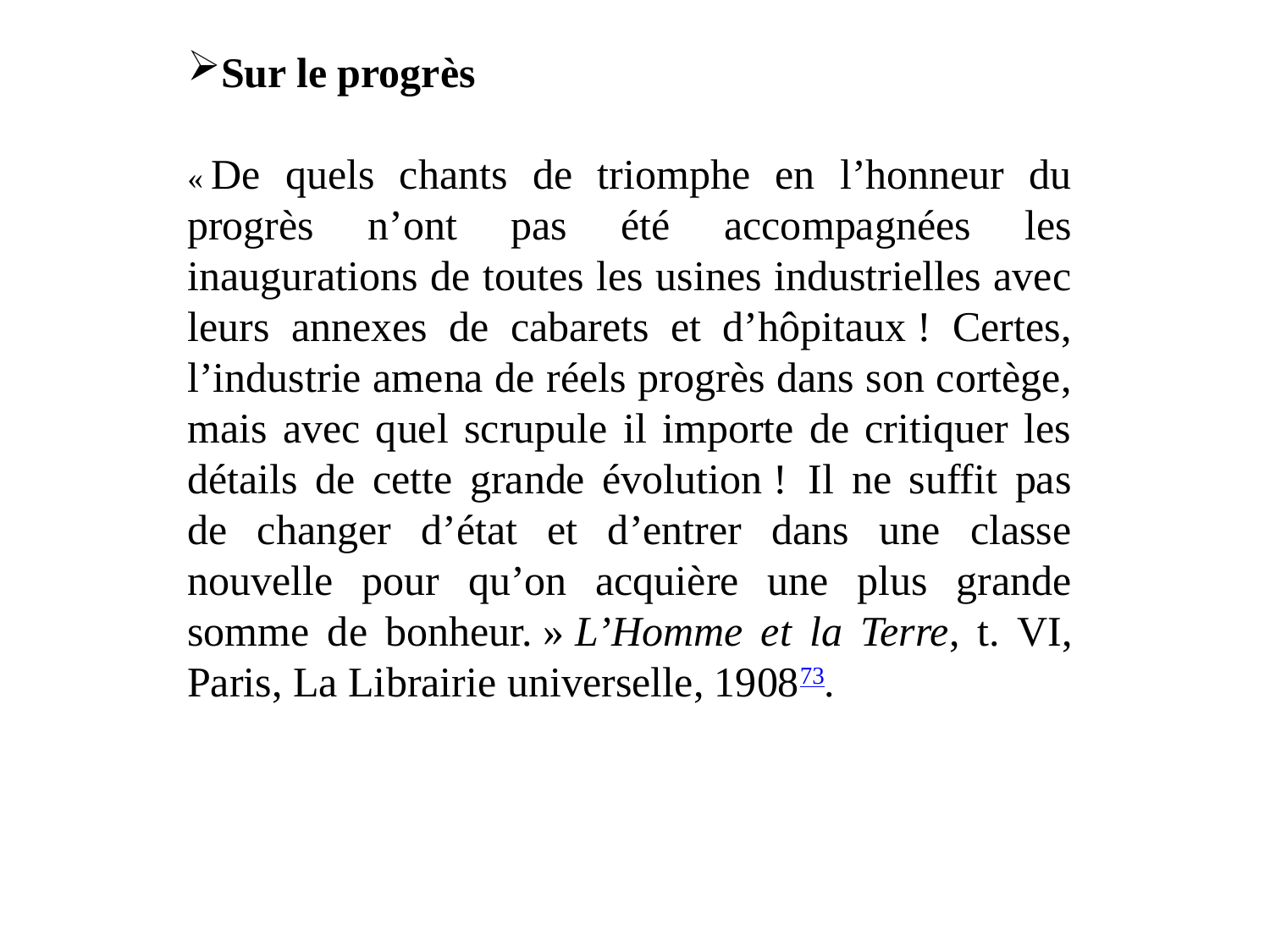

Sur le progrès

« De quels chants de triomphe en l’honneur du progrès n’ont pas été accompagnées les inaugurations de toutes les usines industrielles avec leurs annexes de cabarets et d’hôpitaux ! Certes, l’industrie amena de réels progrès dans son cortège, mais avec quel scrupule il importe de critiquer les détails de cette grande évolution !  Il ne suffit pas de changer d’état et d’entrer dans une classe nouvelle pour qu’on acquière une plus grande somme de bonheur. » L’Homme et la Terre, t. VI, Paris, La Librairie universelle, 190873.